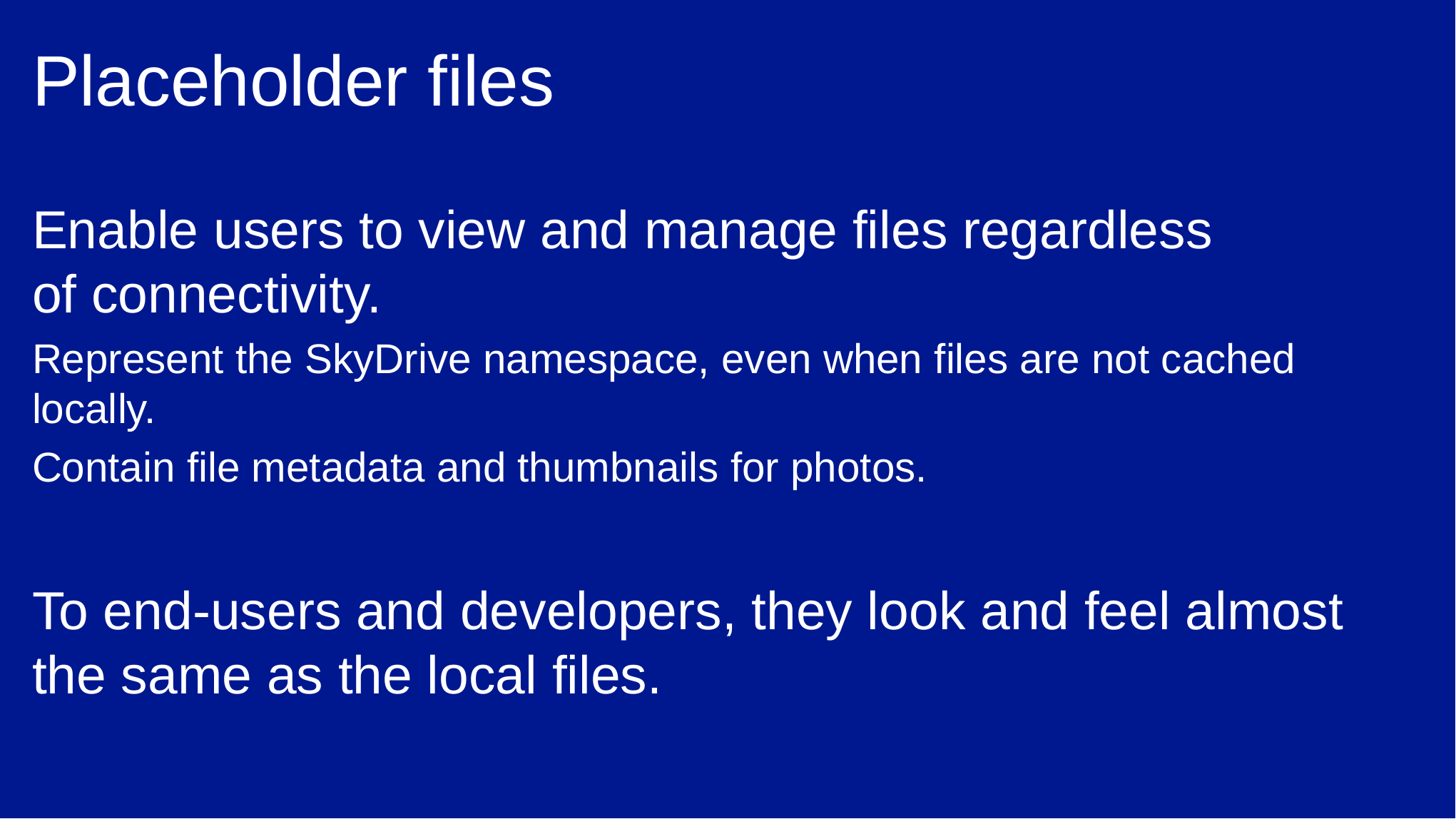

# Placeholder files
Enable users to view and manage files regardless
of connectivity.
Represent the SkyDrive namespace, even when files are not cached locally.
Contain file metadata and thumbnails for photos.

To end-users and developers, they look and feel almost
the same as the local files.